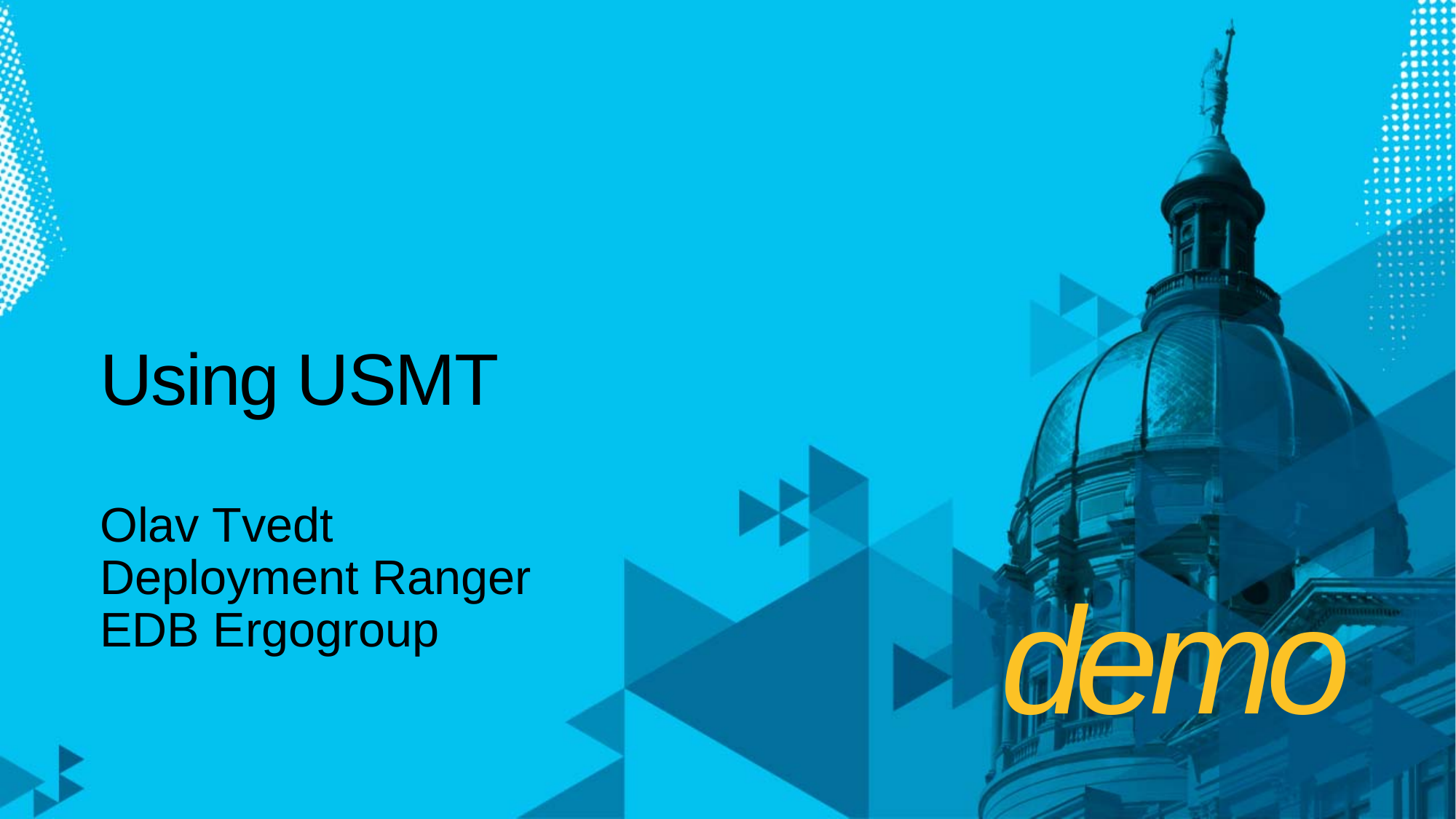

# Using USMT
Olav Tvedt
Deployment Ranger
EDB Ergogroup
demo